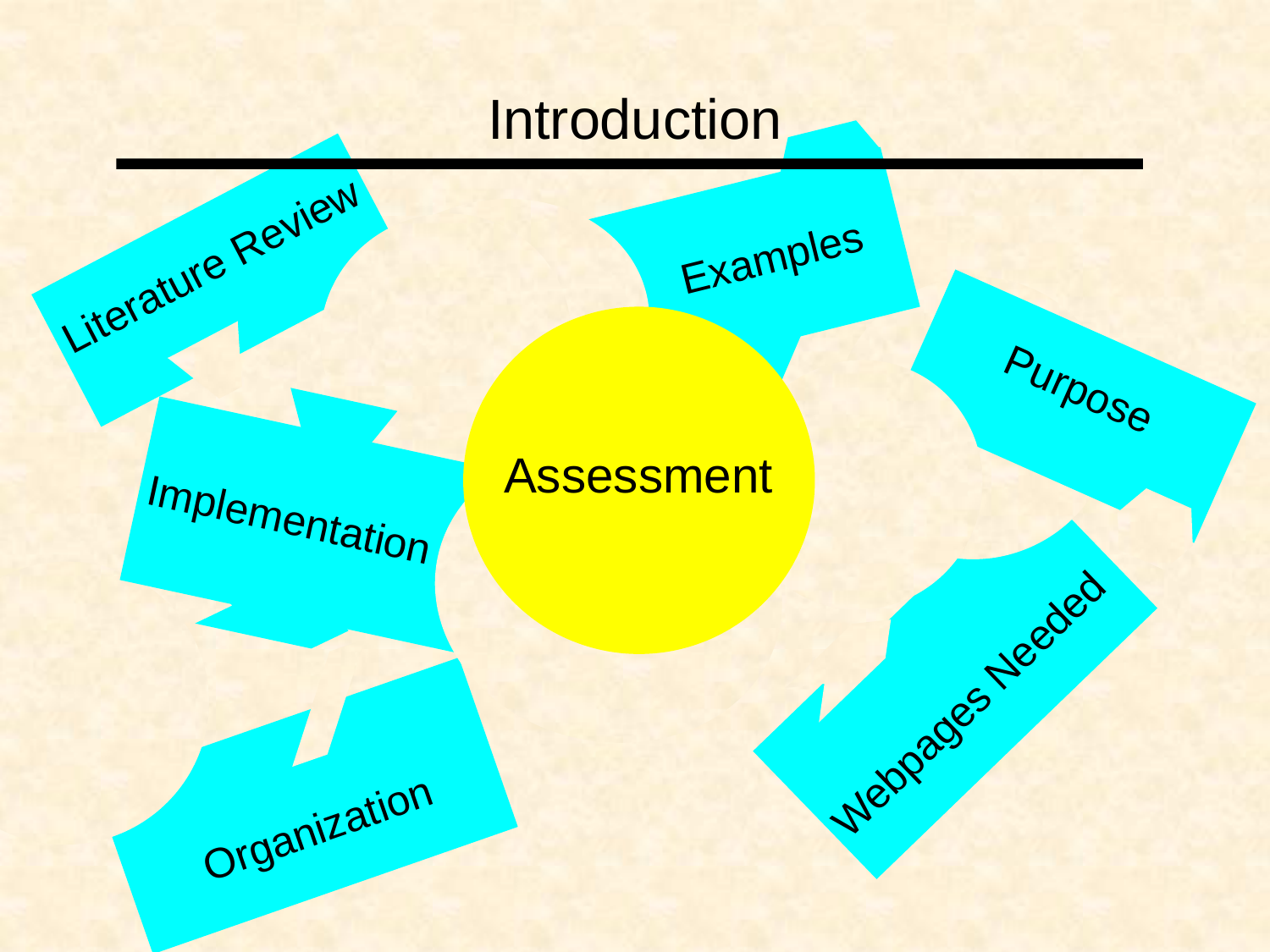

# Introduction

 Literature Review

Examples

Purpose

Assessment

Webpages Needed

Implementation

Organization
JSM 2000
2